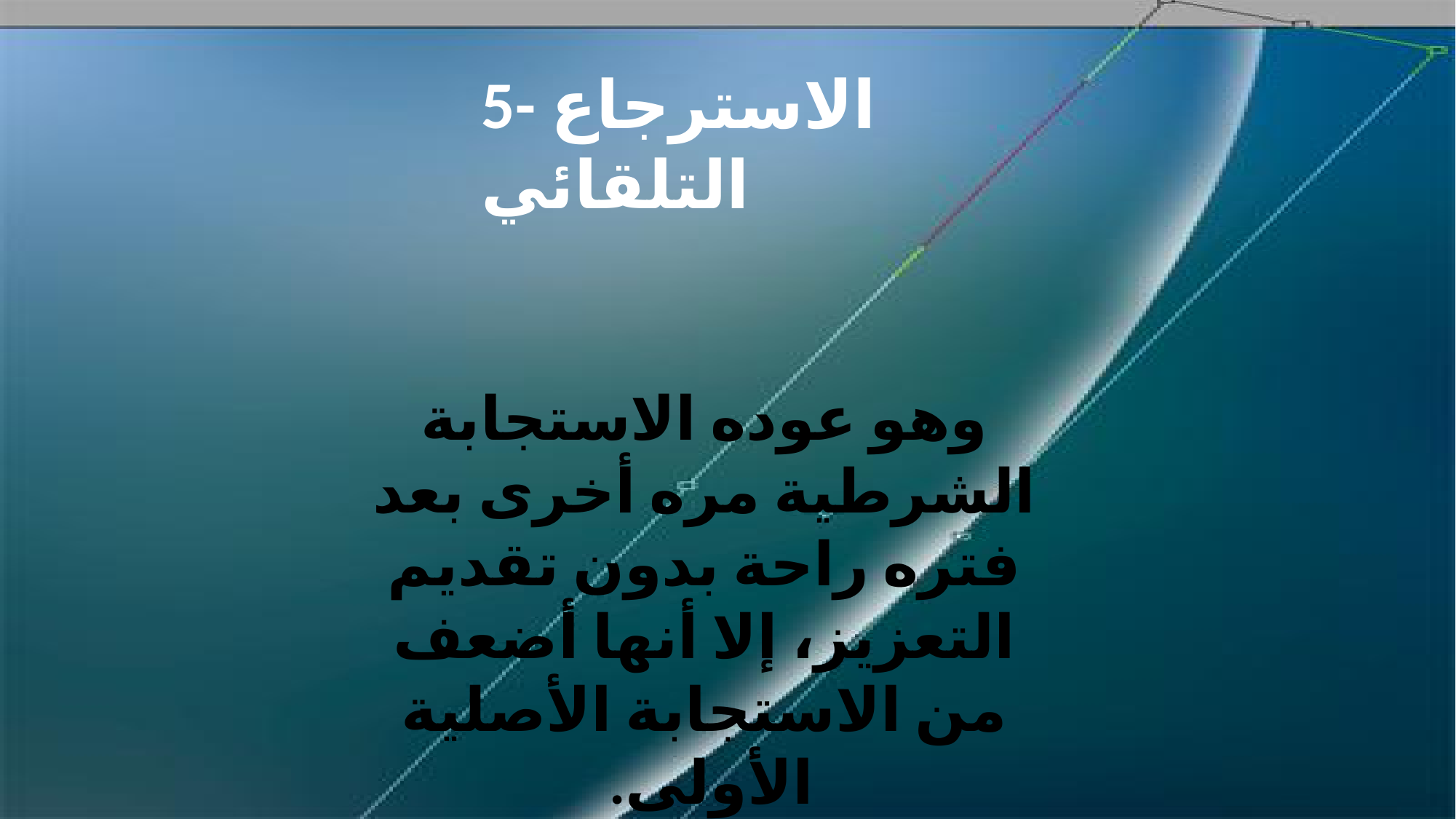

5- الاسترجاع التلقائي

وهو عوده الاستجابة الشرطية مره أخرى بعد فتره راحة بدون تقديم التعزيز، إلا أنها أضعف من الاستجابة الأصلية الأولى.